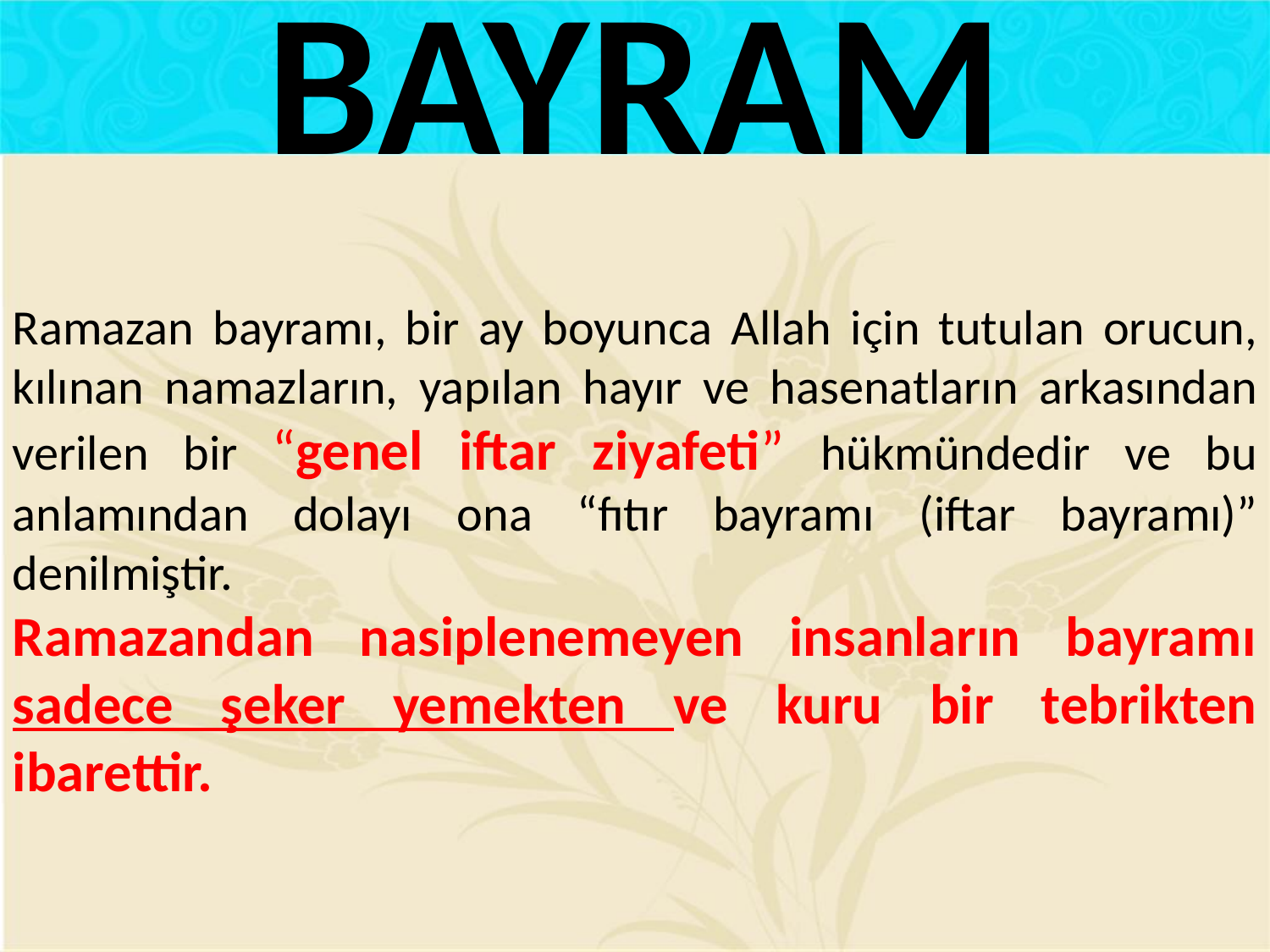

BAYRAM
Ramazan bayramı, bir ay boyunca Allah için tutulan orucun, kılınan namazların, yapılan hayır ve hasenatların arkasından verilen bir “genel iftar ziyafeti” hükmündedir ve bu anlamından dolayı ona “fıtır bayramı (iftar bayramı)” denilmiştir.
Ramazandan nasiplenemeyen insanların bayramı sadece şeker yemekten ve kuru bir tebrikten ibarettir.